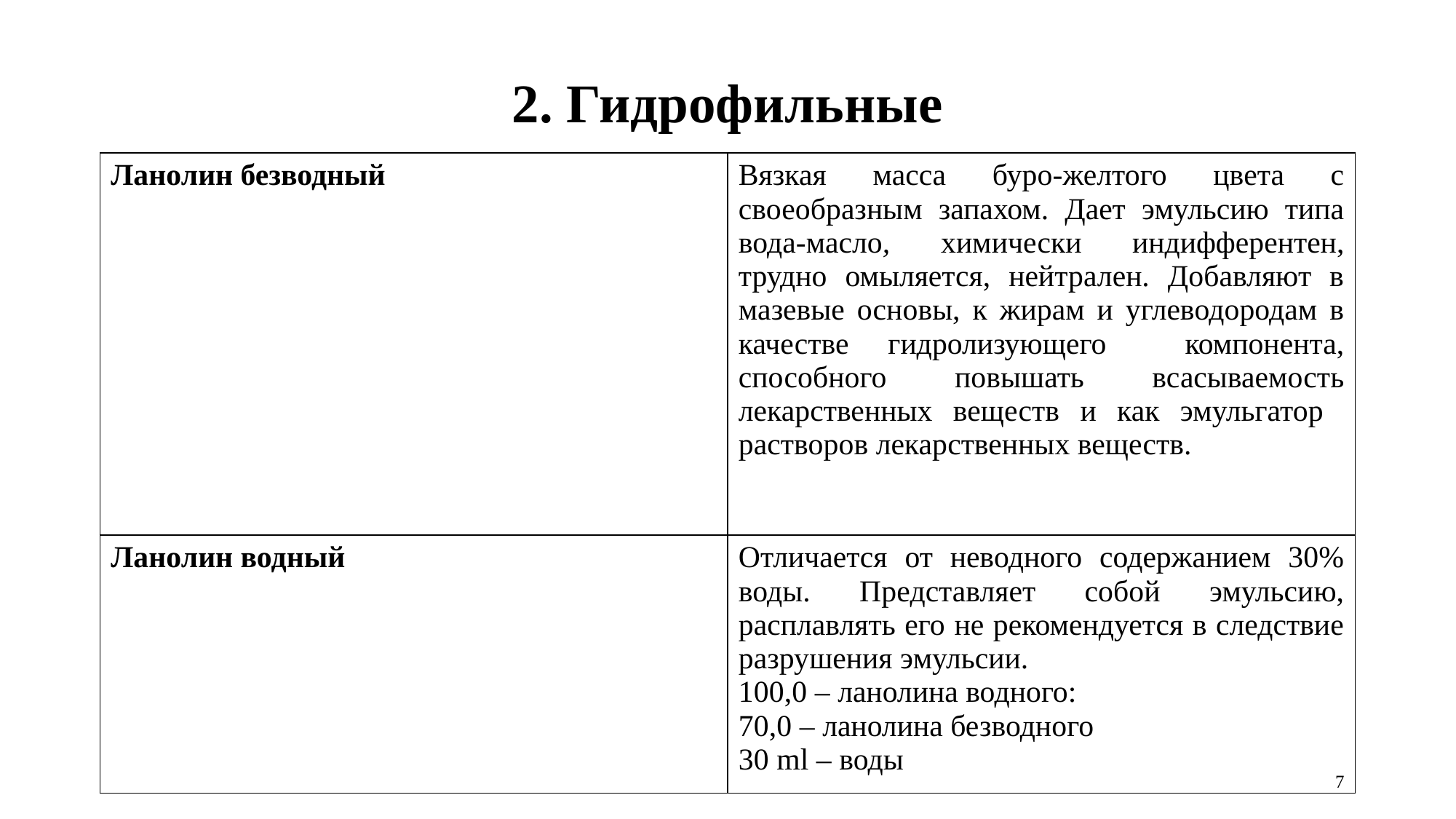

# 2. Гидрофильные
| Ланолин безводный | Вязкая масса буро-желтого цвета с своеобразным запахом. Дает эмульсию типа вода-масло, химически индифферентен, трудно омыляется, нейтрален. Добавляют в мазевые основы, к жирам и углеводородам в качестве гидролизующего компонента, способного повышать всасываемость лекарственных веществ и как эмульгатор растворов лекарственных веществ. |
| --- | --- |
| Ланолин водный | Отличается от неводного содержанием 30% воды. Представляет собой эмульсию, расплавлять его не рекомендуется в следствие разрушения эмульсии. 100,0 – ланолина водного: 70,0 – ланолина безводного 30 ml – воды |
7